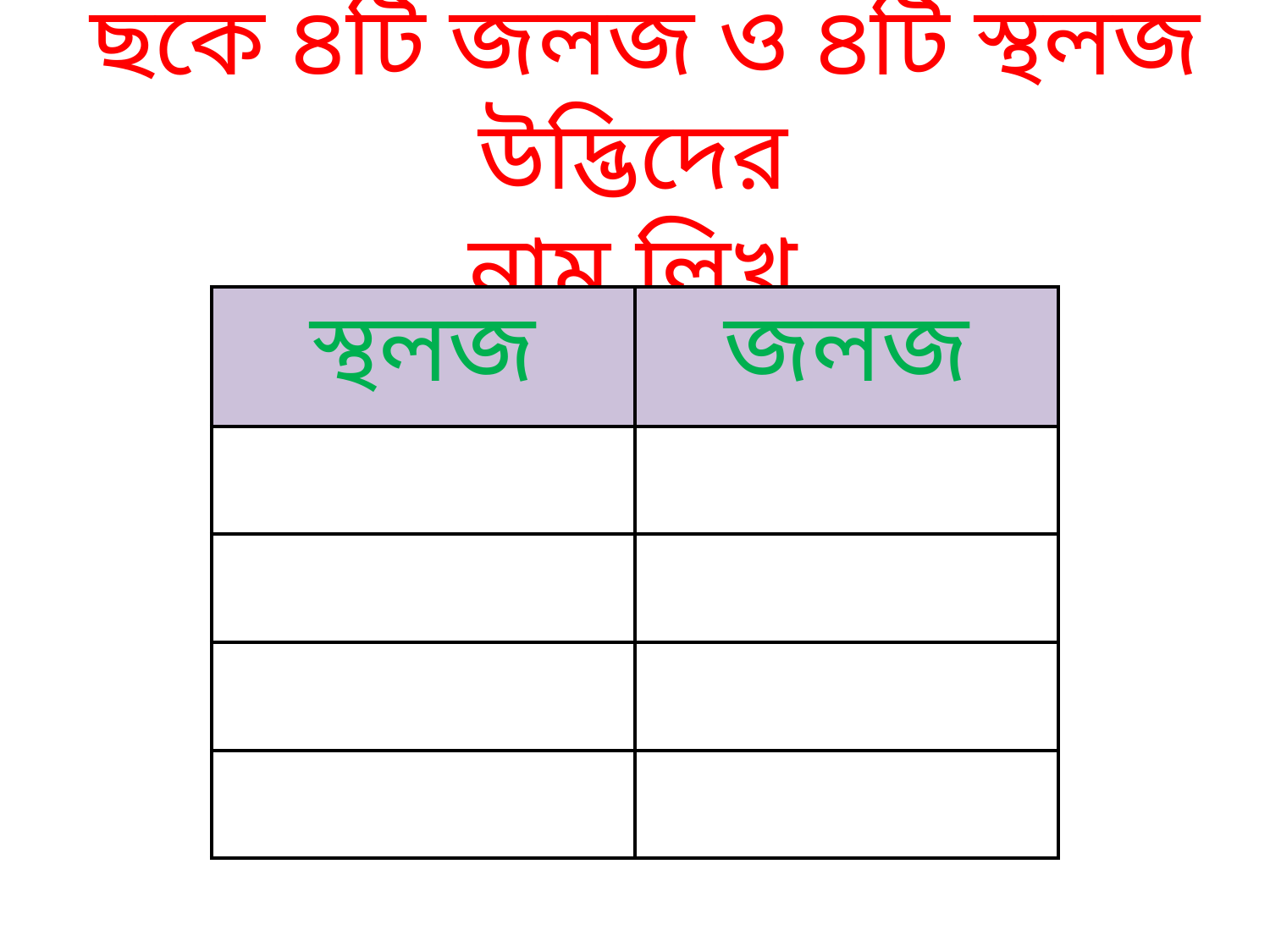

# ছকে ৪টি জলজ ও ৪টি স্থলজ উদ্ভিদের নাম লিখ
| স্থলজ | জলজ |
| --- | --- |
|  |  |
|  |  |
|  |  |
|  |  |